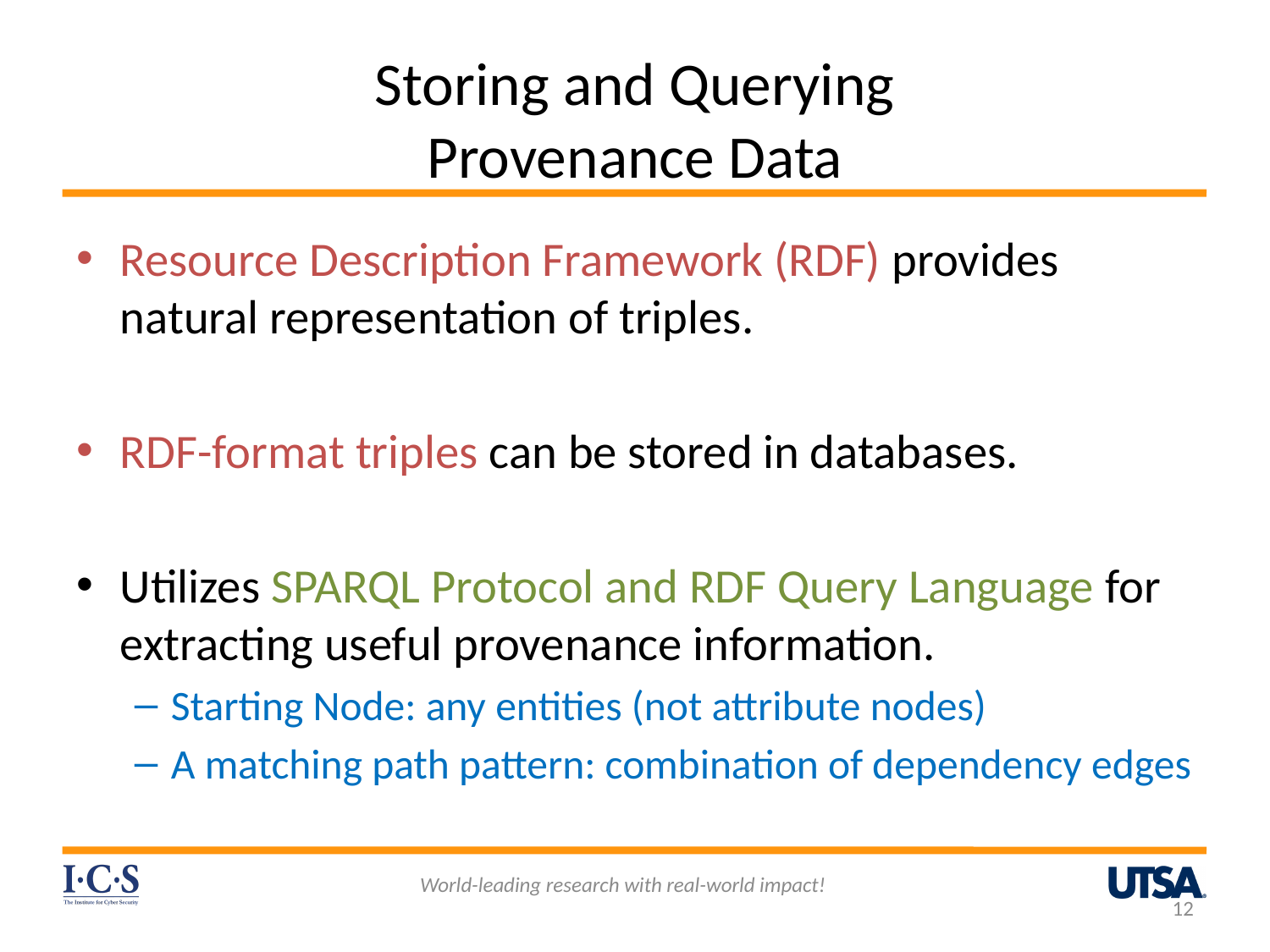

# Storing and Querying Provenance Data
Resource Description Framework (RDF) provides natural representation of triples.

RDF-format triples can be stored in databases.

Utilizes SPARQL Protocol and RDF Query Language for extracting useful provenance information.
Starting Node: any entities (not attribute nodes)
A matching path pattern: combination of dependency edges

World-leading research with real-world impact!
12